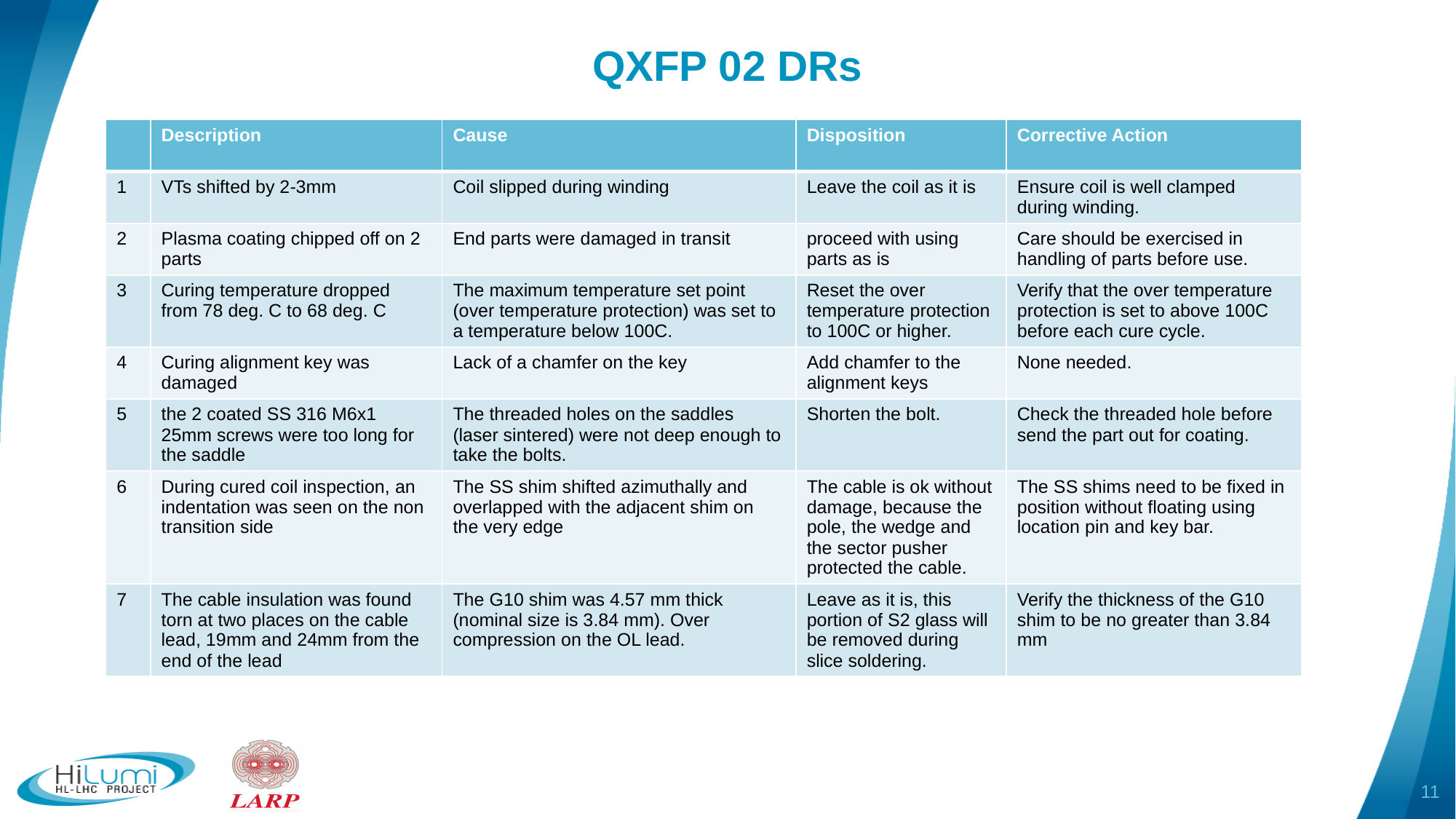

# QXFP 02 DRs
|  | Description | Cause | Disposition | Corrective Action |
| --- | --- | --- | --- | --- |
| 1 | VTs shifted by 2-3mm | Coil slipped during winding | Leave the coil as it is | Ensure coil is well clamped during winding. |
| 2 | Plasma coating chipped off on 2 parts | End parts were damaged in transit | proceed with using parts as is | Care should be exercised in handling of parts before use. |
| 3 | Curing temperature dropped from 78 deg. C to 68 deg. C | The maximum temperature set point (over temperature protection) was set to a temperature below 100C. | Reset the over temperature protection to 100C or higher. | Verify that the over temperature protection is set to above 100C before each cure cycle. |
| 4 | Curing alignment key was damaged | Lack of a chamfer on the key | Add chamfer to the alignment keys | None needed. |
| 5 | the 2 coated SS 316 M6x1 25mm screws were too long for the saddle | The threaded holes on the saddles (laser sintered) were not deep enough to take the bolts. | Shorten the bolt. | Check the threaded hole before send the part out for coating. |
| 6 | During cured coil inspection, an indentation was seen on the non transition side | The SS shim shifted azimuthally and overlapped with the adjacent shim on the very edge | The cable is ok without damage, because the pole, the wedge and the sector pusher protected the cable. | The SS shims need to be fixed in position without floating using location pin and key bar. |
| 7 | The cable insulation was found torn at two places on the cable lead, 19mm and 24mm from the end of the lead | The G10 shim was 4.57 mm thick (nominal size is 3.84 mm). Over compression on the OL lead. | Leave as it is, this portion of S2 glass will be removed during slice soldering. | Verify the thickness of the G10 shim to be no greater than 3.84 mm |
11